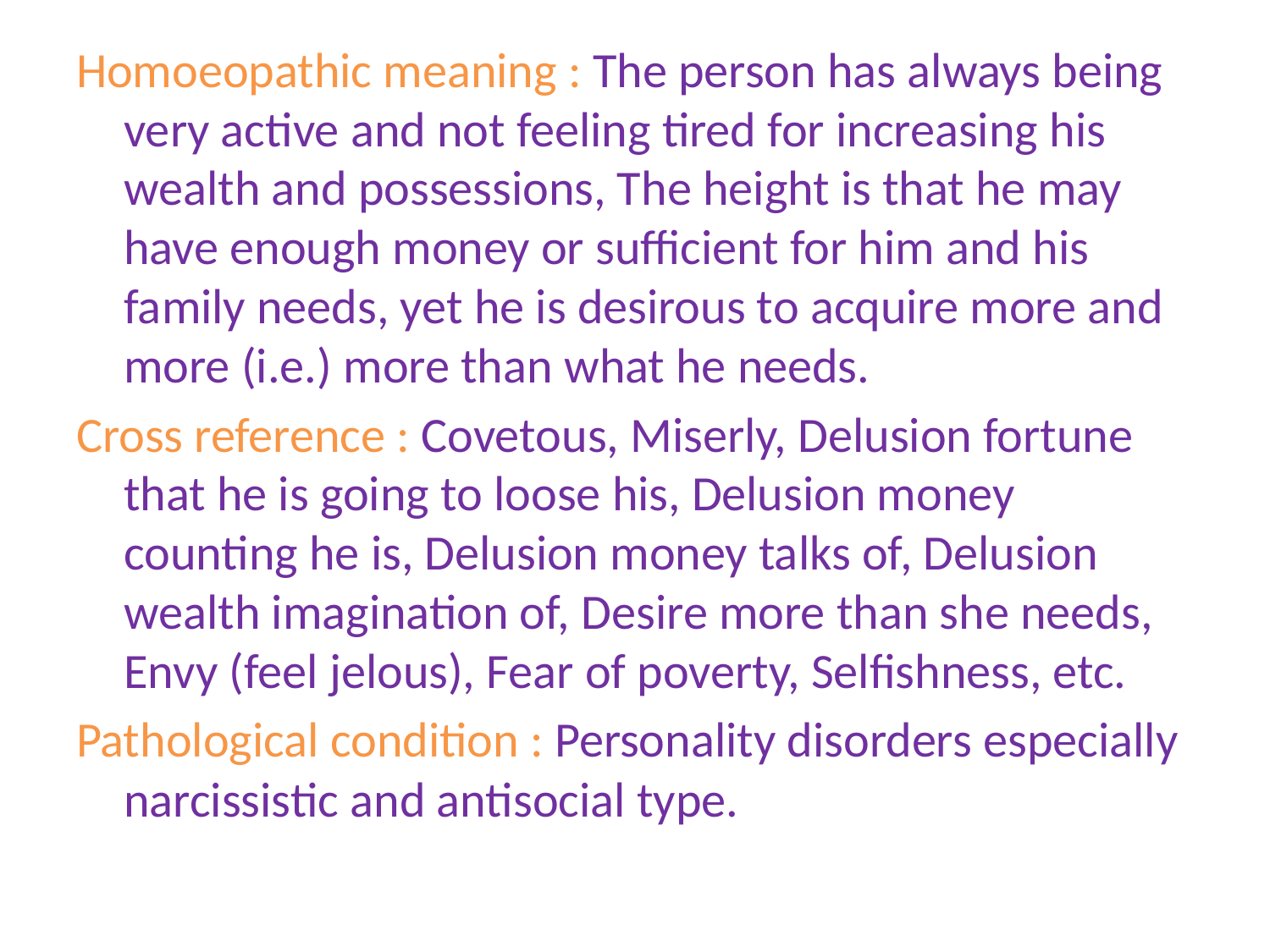

Homoeopathic meaning : The person has always being very active and not feeling tired for increasing his wealth and possessions, The height is that he may have enough money or sufficient for him and his family needs, yet he is desirous to acquire more and more (i.e.) more than what he needs.
Cross reference : Covetous, Miserly, Delusion fortune that he is going to loose his, Delusion money counting he is, Delusion money talks of, Delusion wealth imagination of, Desire more than she needs, Envy (feel jelous), Fear of poverty, Selfishness, etc.
Pathological condition : Personality disorders especially narcissistic and antisocial type.